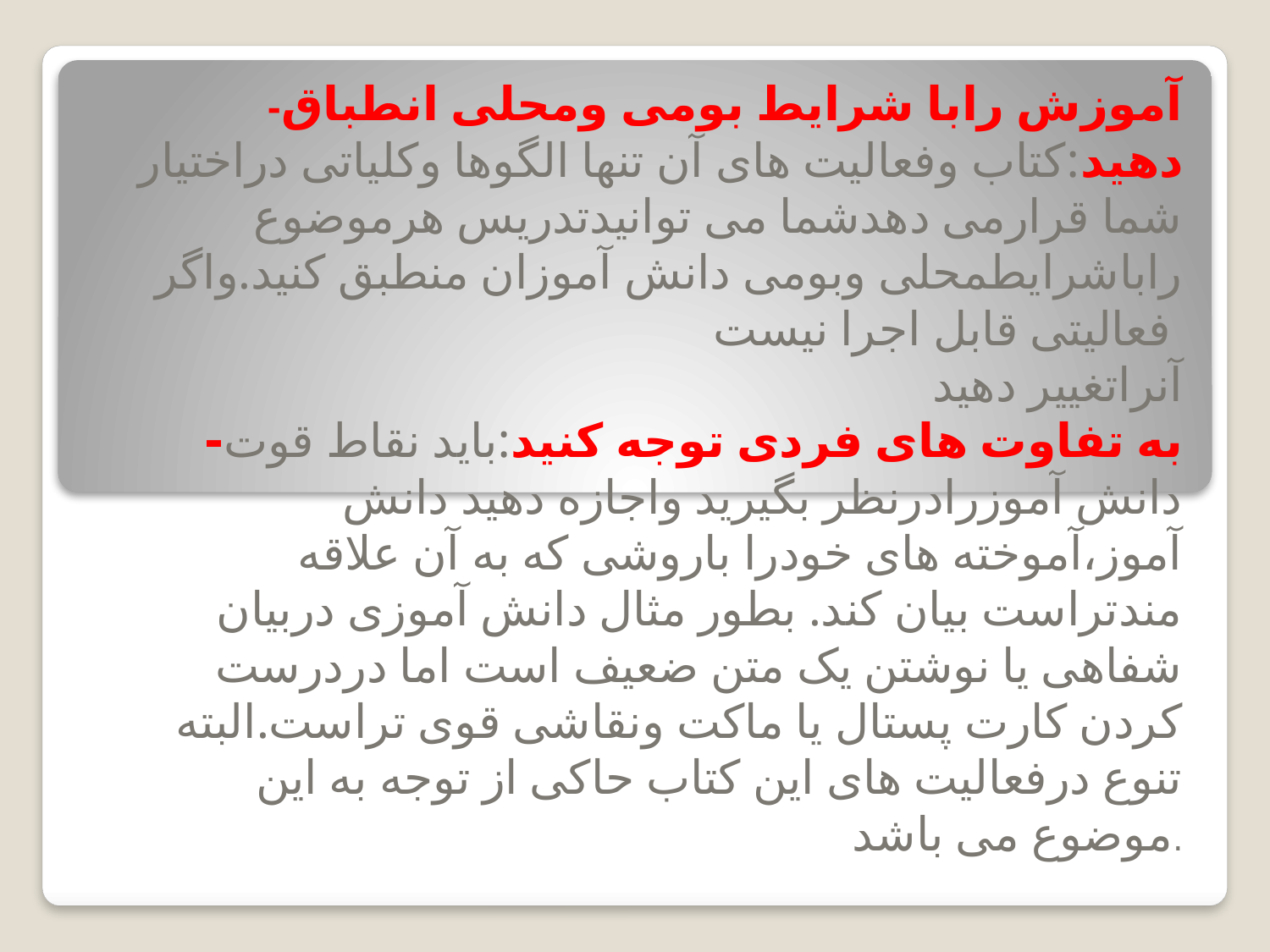

-آموزش رابا شرایط بومی ومحلی انطباق دهید:کتاب وفعالیت های آن تنها الگوها وکلیاتی دراختیار شما قرارمی دهدشما می توانیدتدریس هرموضوع راباشرایطمحلی وبومی دانش آموزان منطبق کنید.واگر فعالیتی قابل اجرا نیست
آنراتغییر دهید
-به تفاوت های فردی توجه کنید:باید نقاط قوت دانش آموزرادرنظر بگیرید واجازه دهید دانش آموز،آموخته های خودرا باروشی که به آن علاقه مندتراست بیان کند. بطور مثال دانش آموزی دربیان شفاهی یا نوشتن یک متن ضعیف است اما دردرست کردن کارت پستال یا ماکت ونقاشی قوی تراست.البته تنوع درفعالیت های این کتاب حاکی از توجه به این موضوع می باشد.